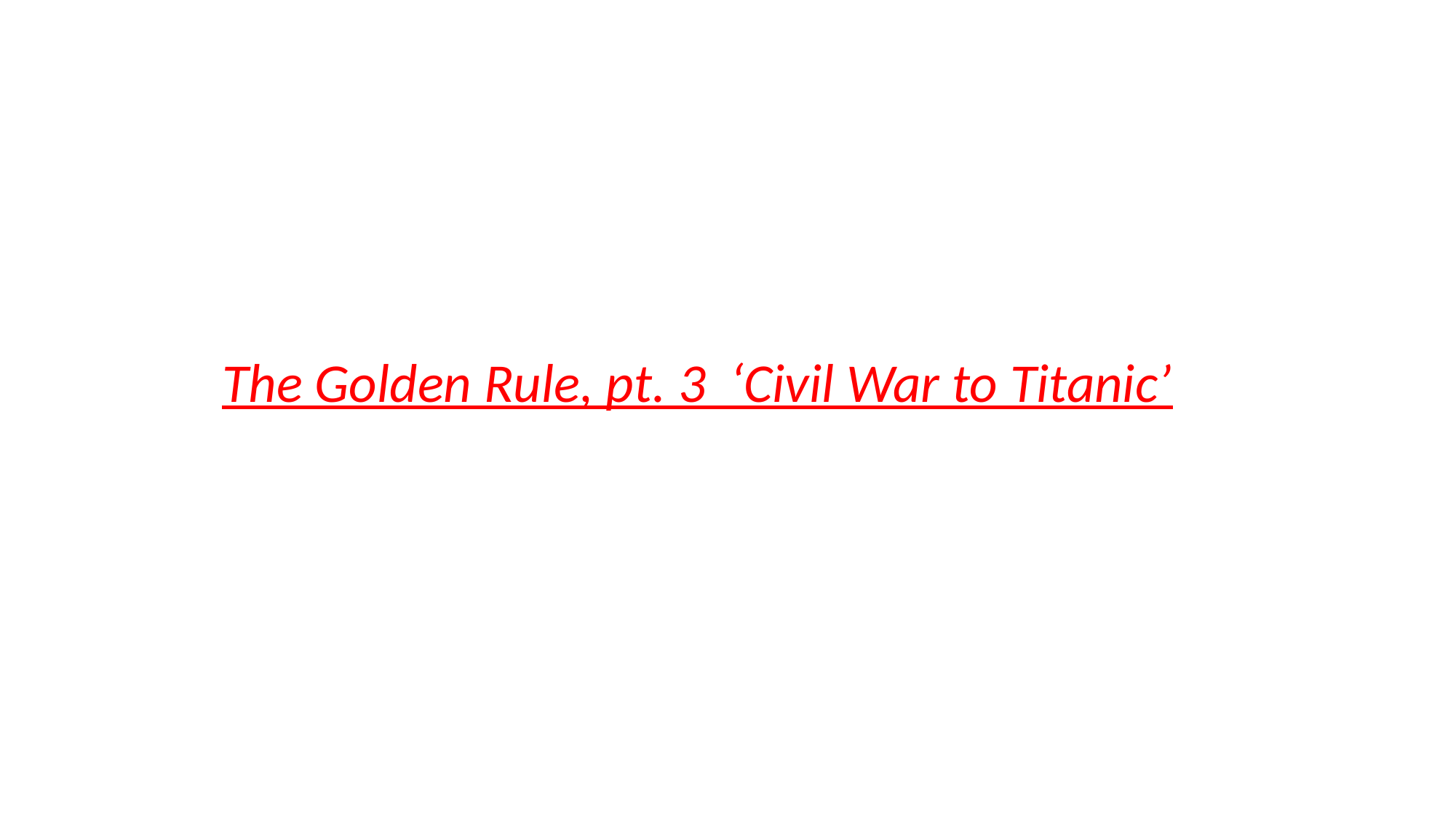

# The Golden Rule, pt. 3  ‘Civil War to Titanic’